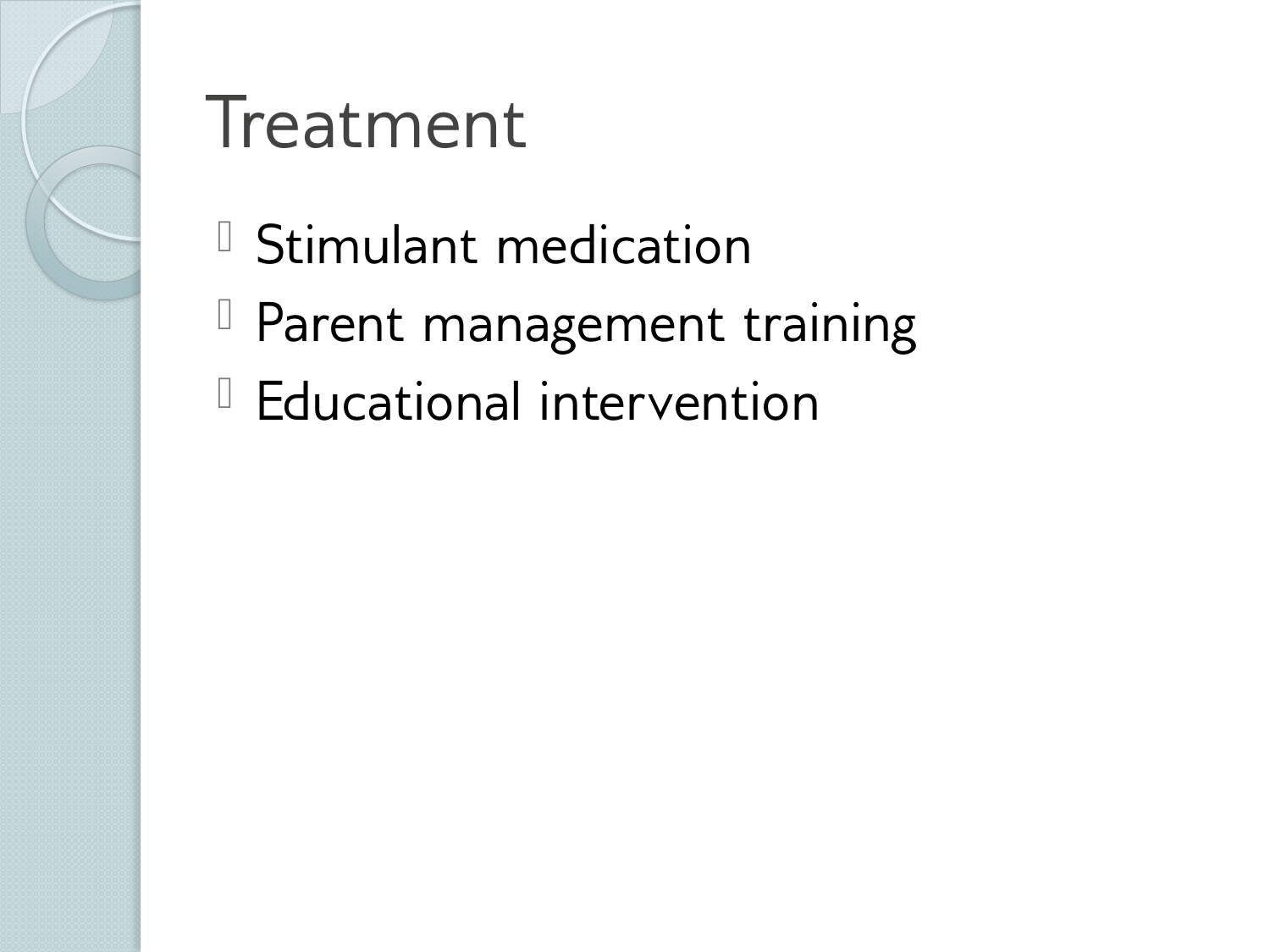

# Treatment
Stimulant medication
Parent management training
Educational intervention